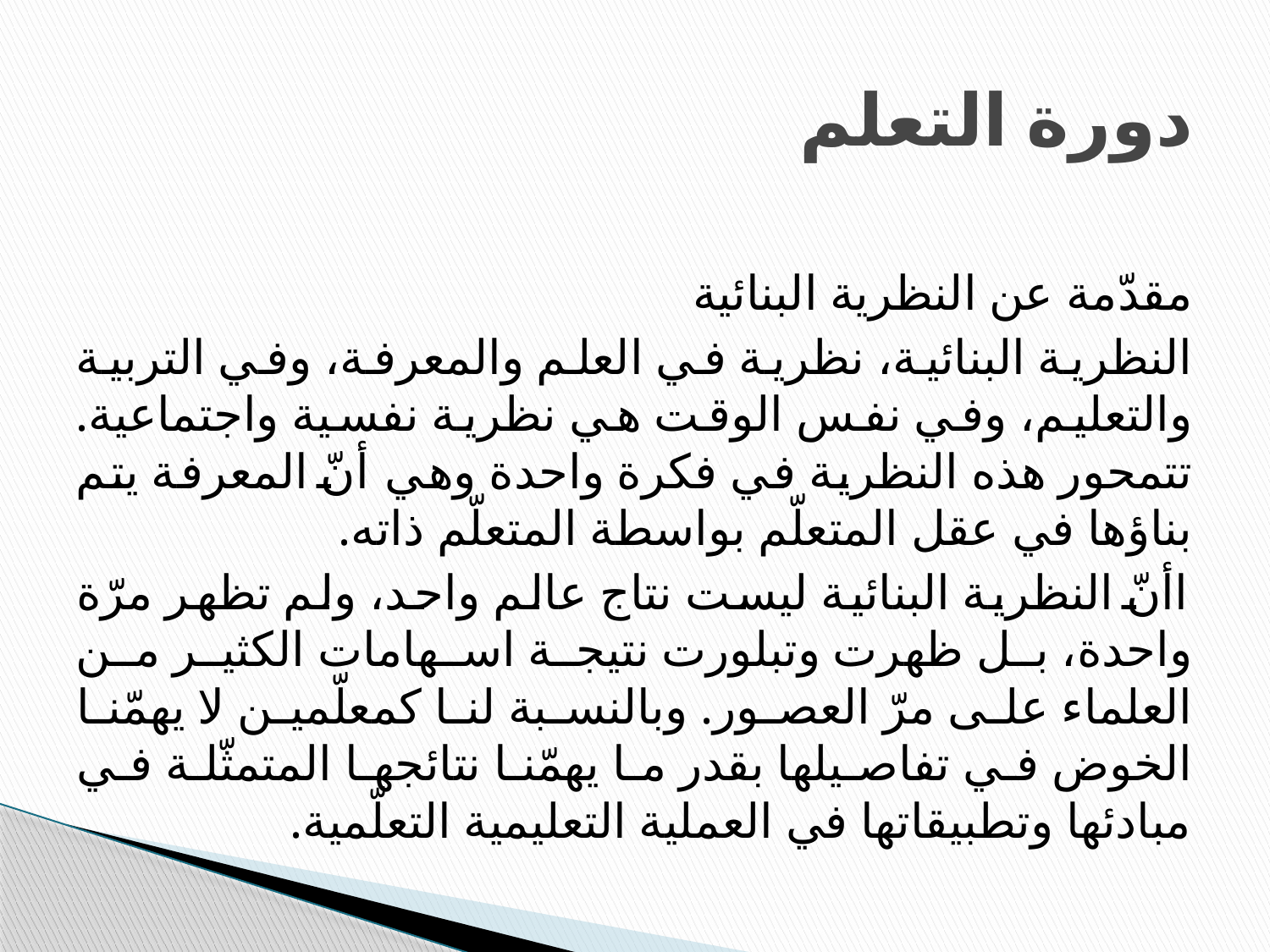

# دورة التعلم
مقدّمة عن النظرية البنائية
النظرية البنائية، نظرية في العلم والمعرفة، وفي التربية والتعليم، وفي نفس الوقت هي نظرية نفسية واجتماعية. تتمحور هذه النظرية في فكرة واحدة وهي أنّ المعرفة يتم بناؤها في عقل المتعلّم بواسطة المتعلّم ذاته.
اأنّ النظرية البنائية ليست نتاج عالم واحد، ولم تظهر مرّة واحدة، بل ظهرت وتبلورت نتيجة اسهامات الكثير من العلماء على مرّ العصور. وبالنسبة لنا كمعلّمين لا يهمّنا الخوض في تفاصيلها بقدر ما يهمّنا نتائجها المتمثّلة في مبادئها وتطبيقاتها في العملية التعليمية التعلّمية.